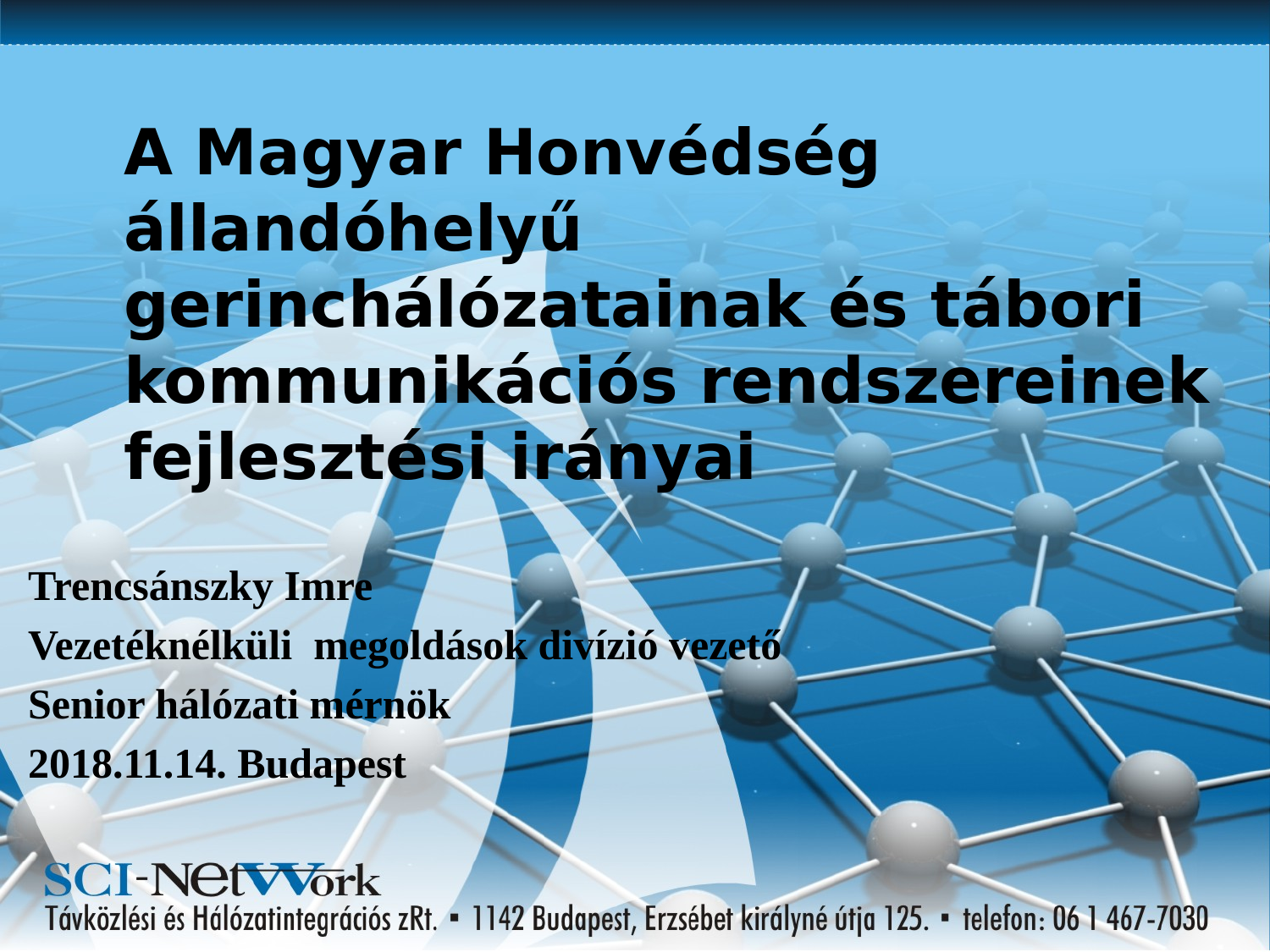

# A Magyar Honvédség  állandóhelyű gerinchálózatainak és tábori kommunikációs rendszereinek fejlesztési irányai

Trencsánszky Imre
Vezetéknélküli  megoldások divízió vezető
Senior hálózati mérnök
2018.11.14. Budapest